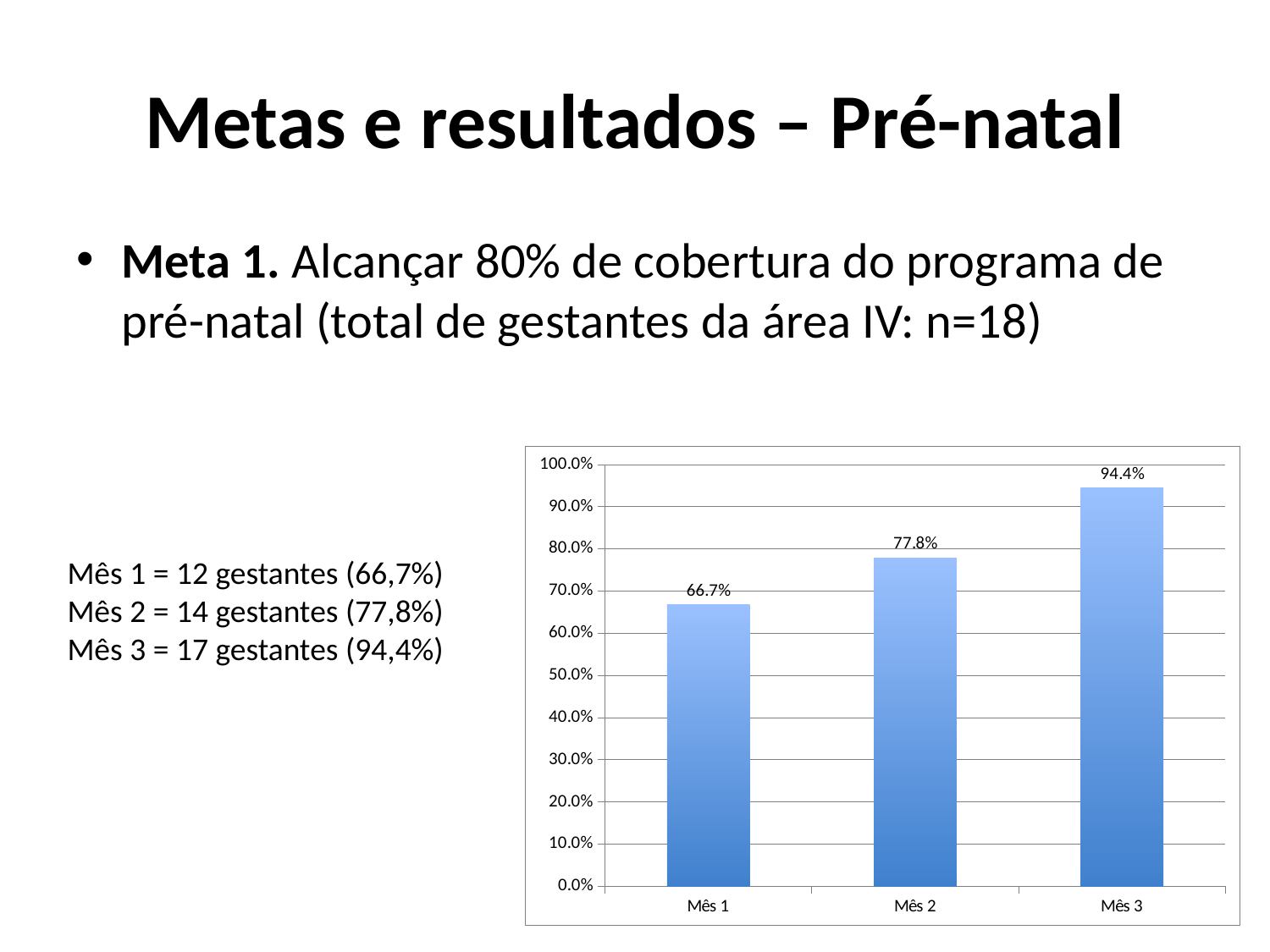

# Metas e resultados – Pré-natal
Meta 1. Alcançar 80% de cobertura do programa de pré-natal (total de gestantes da área IV: n=18)

### Chart

| Category | Proporção de gestantes cadastradas no Programa de Pré-natal.  |
|---|---|
| Mês 1 | 0.666666666666667 |
| Mês 2 | 0.777777777777778 |
| Mês 3 | 0.944444444444444 |
Mês 1 = 12 gestantes (66,7%) Mês 2 = 14 gestantes (77,8%) Mês 3 = 17 gestantes (94,4%)